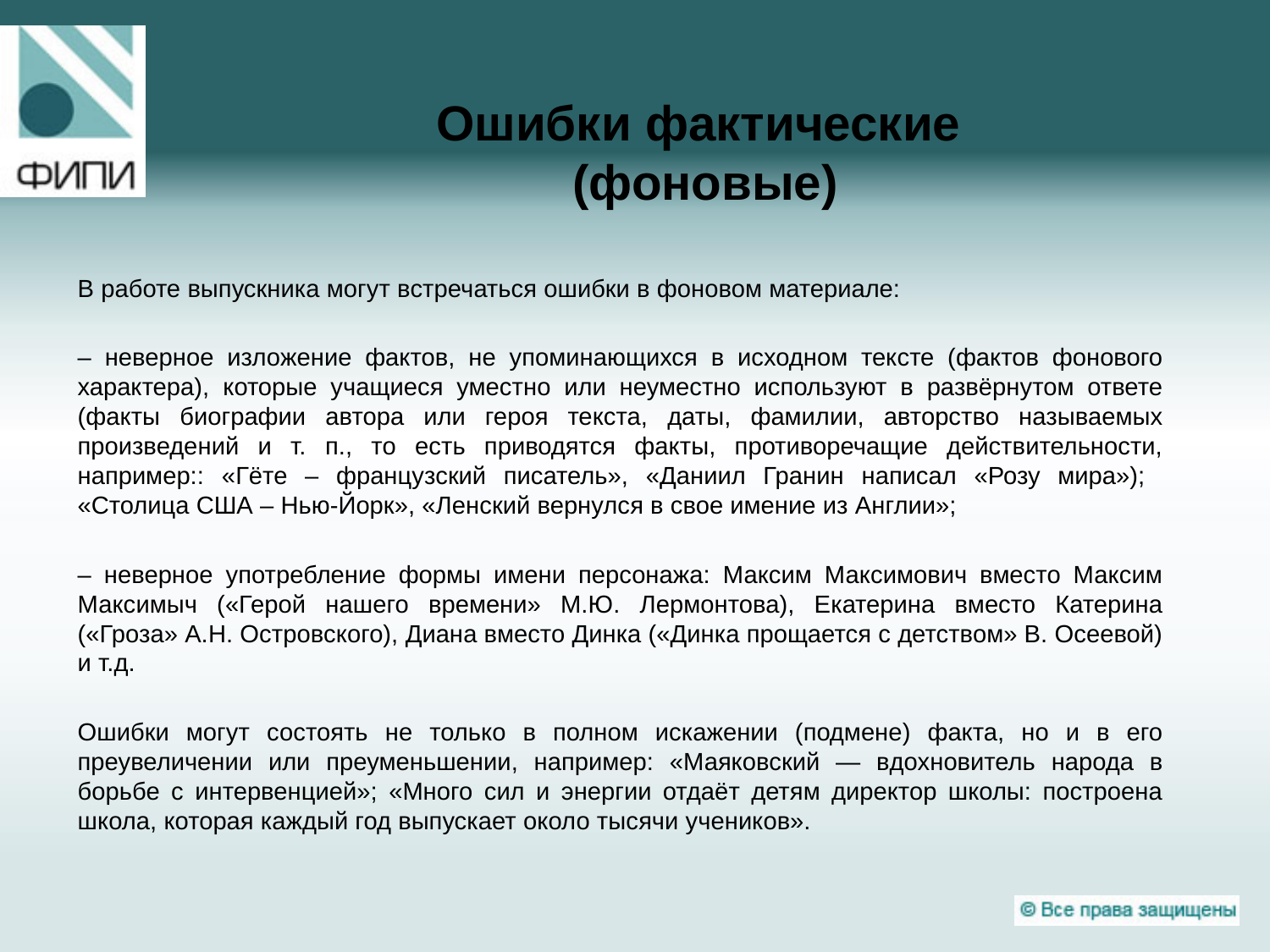

# Ошибки фактические (фоновые)
В работе выпускника могут встречаться ошибки в фоновом материале:

– неверное изложение фактов, не упоминающихся в исходном тексте (фактов фонового характера), которые учащиеся уместно или неуместно используют в развёрнутом ответе (факты биографии автора или героя текста, даты, фамилии, авторство называемых произведений и т. п., то есть приводятся факты, противоречащие действительности, например:: «Гёте – французский писатель», «Даниил Гранин написал «Розу мира»);
«Столица США – Нью-Йорк», «Ленский вернулся в свое имение из Англии»;

– неверное употребление формы имени персонажа: Максим Максимович вместо Максим Максимыч («Герой нашего времени» М.Ю. Лермонтова), Екатерина вместо Катерина («Гроза» А.Н. Островского), Диана вместо Динка («Динка прощается с детством» В. Осеевой) и т.д.

Ошибки могут состоять не только в полном искажении (подмене) факта, но и в его преувеличении или преуменьшении, например: «Маяковский — вдохновитель народа в борьбе с интервенцией»; «Много сил и энергии отдаёт детям директор школы: построена школа, которая каждый год выпускает около тысячи учеников».